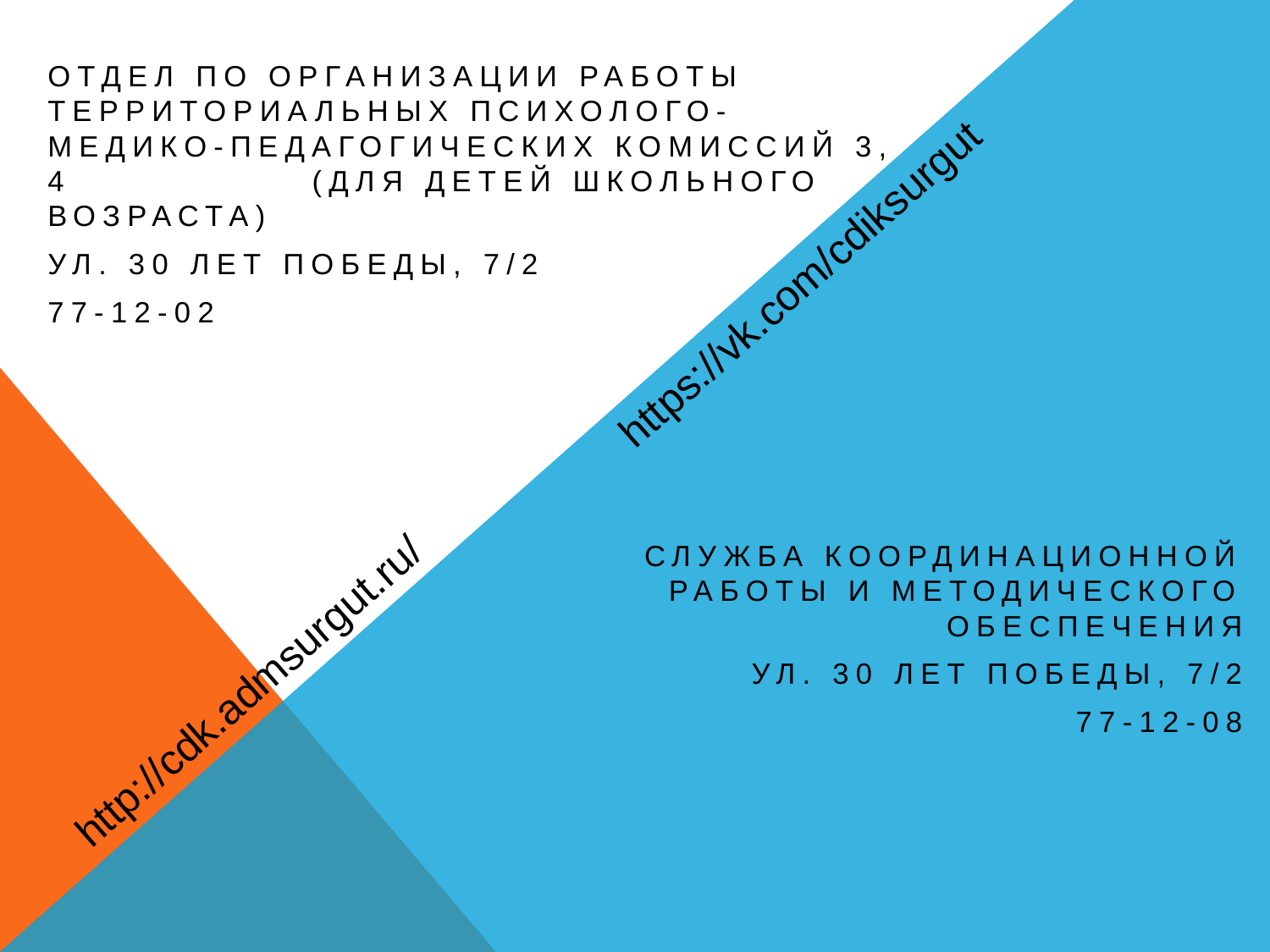

Отдел по организации работы территориальных психолого-медико-педагогических комиссий 3, 4                (для детей школьного возраста)
ул. 30 лет Победы, 7/2
77-12-02
https://vk.com/cdiksurgut
служба координационной работы и методического обеспечения
ул. 30 лет Победы, 7/2
77-12-08

http://cdk.admsurgut.ru/